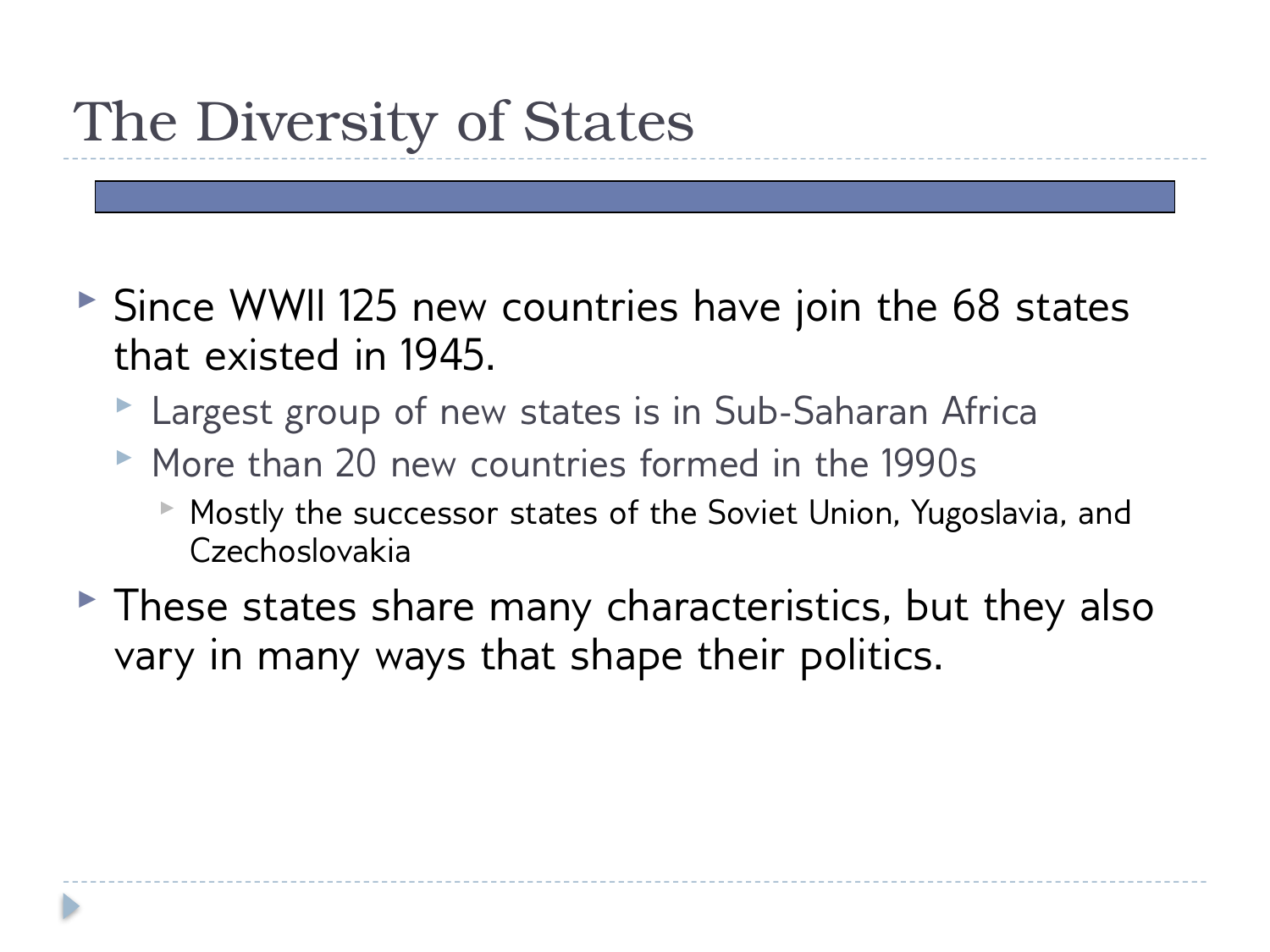

# The Diversity of States

Since WWII 125 new countries have join the 68 states that existed in 1945.
Largest group of new states is in Sub-Saharan Africa
More than 20 new countries formed in the 1990s
Mostly the successor states of the Soviet Union, Yugoslavia, and Czechoslovakia
These states share many characteristics, but they also vary in many ways that shape their politics.